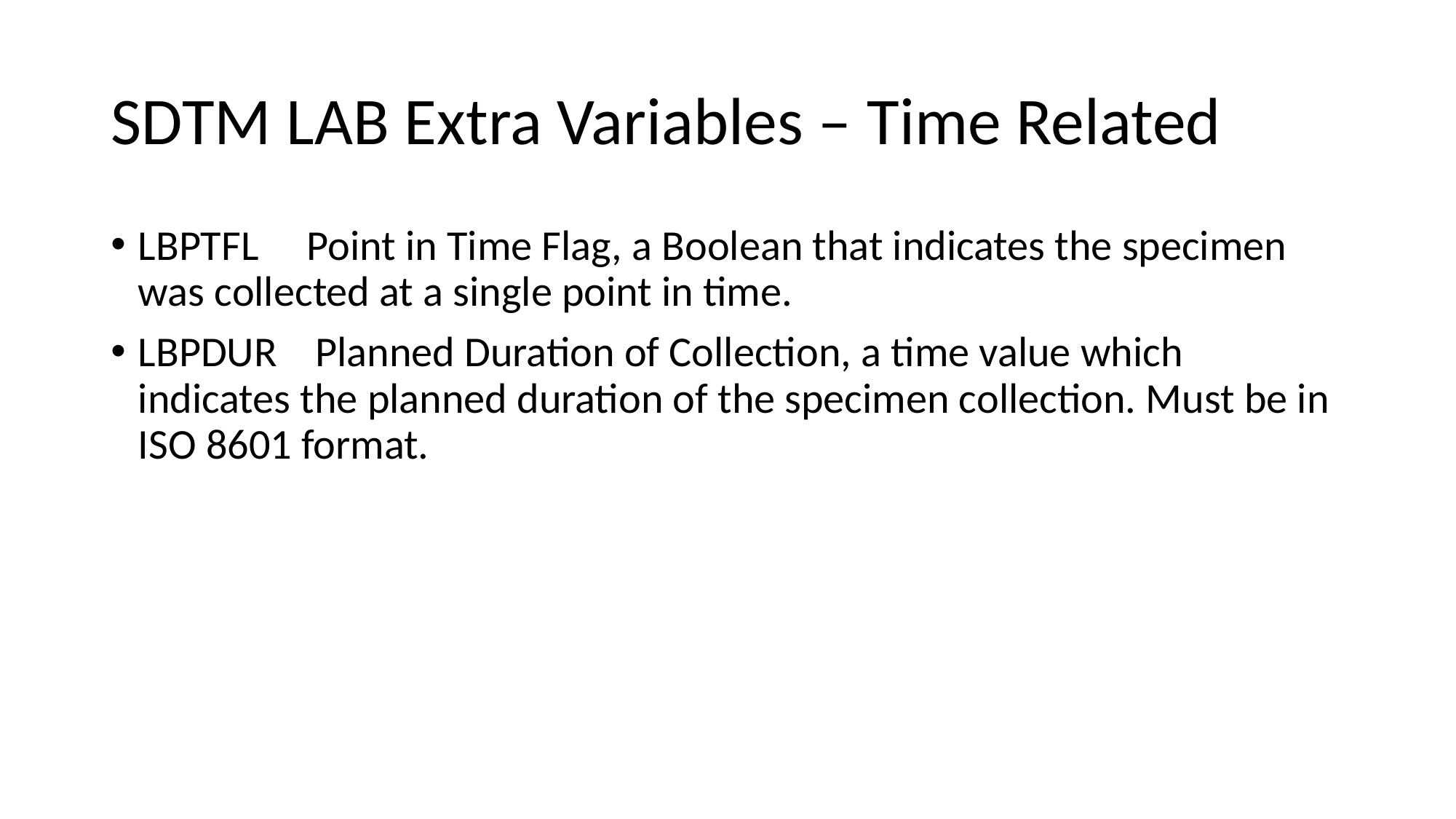

# SDTM LAB Extra Variables – Time Related
LBPTFL     Point in Time Flag, a Boolean that indicates the specimen was collected at a single point in time.
LBPDUR    Planned Duration of Collection, a time value which indicates the planned duration of the specimen collection. Must be in ISO 8601 format.